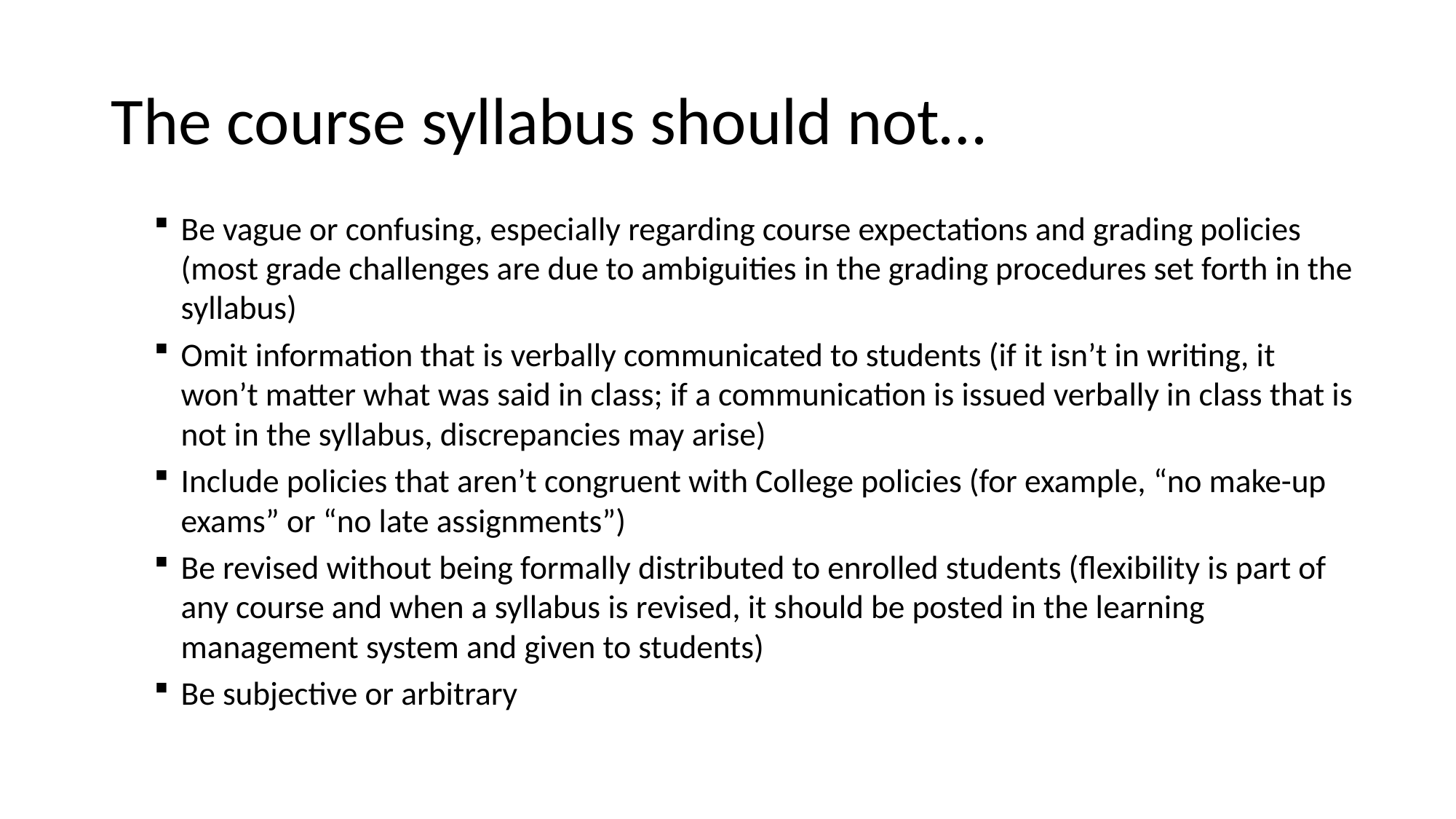

# The course syllabus should not…
Be vague or confusing, especially regarding course expectations and grading policies (most grade challenges are due to ambiguities in the grading procedures set forth in the syllabus)
Omit information that is verbally communicated to students (if it isn’t in writing, it won’t matter what was said in class; if a communication is issued verbally in class that is not in the syllabus, discrepancies may arise)
Include policies that aren’t congruent with College policies (for example, “no make-up exams” or “no late assignments”)
Be revised without being formally distributed to enrolled students (flexibility is part of any course and when a syllabus is revised, it should be posted in the learning management system and given to students)
Be subjective or arbitrary